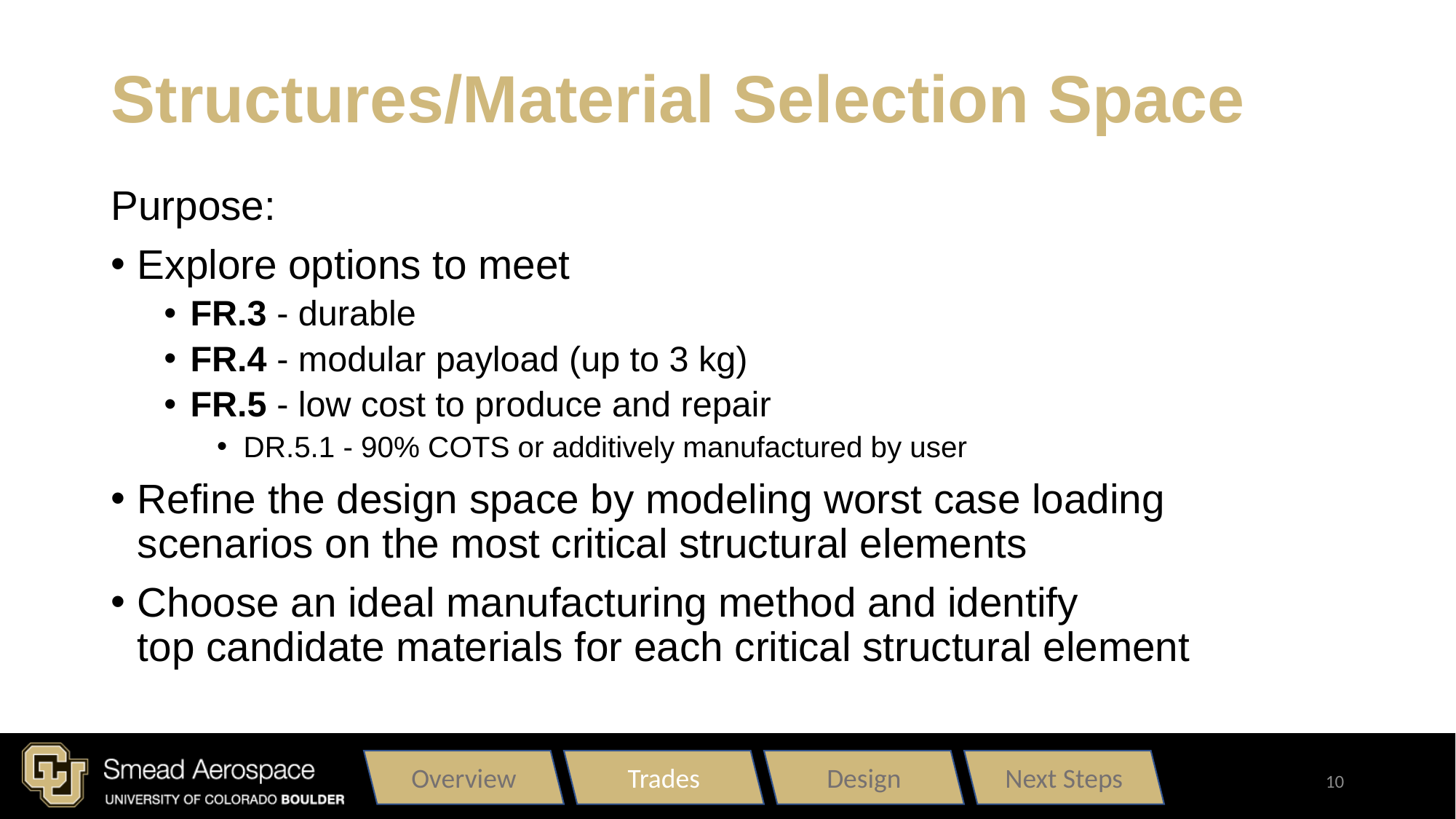

# Structures/Material Selection Space
Purpose:
Explore options to meet
FR.3 - durable
FR.4 - modular payload (up to 3 kg)
FR.5 - low cost to produce and repair
DR.5.1 - 90% COTS or additively manufactured by user
Refine the design space by modeling worst case loading scenarios on the most critical structural elements
Choose an ideal manufacturing method and identify top candidate materials for each critical structural element

Overview
Trades
Design
Next Steps
10